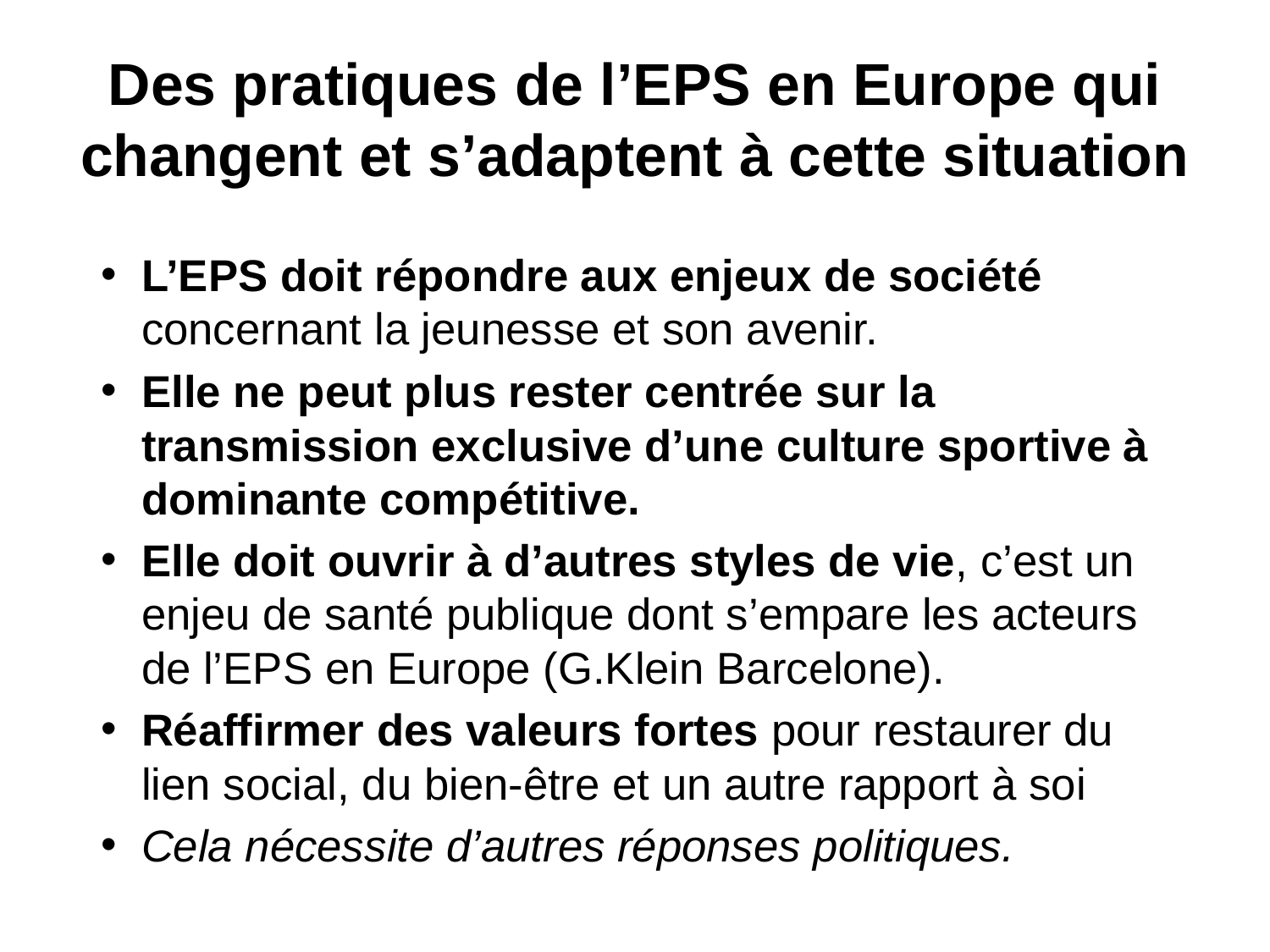

# Des pratiques de l’EPS en Europe qui changent et s’adaptent à cette situation
L’EPS doit répondre aux enjeux de société concernant la jeunesse et son avenir.
Elle ne peut plus rester centrée sur la transmission exclusive d’une culture sportive à dominante compétitive.
Elle doit ouvrir à d’autres styles de vie, c’est un enjeu de santé publique dont s’empare les acteurs de l’EPS en Europe (G.Klein Barcelone).
Réaffirmer des valeurs fortes pour restaurer du lien social, du bien-être et un autre rapport à soi
Cela nécessite d’autres réponses politiques.